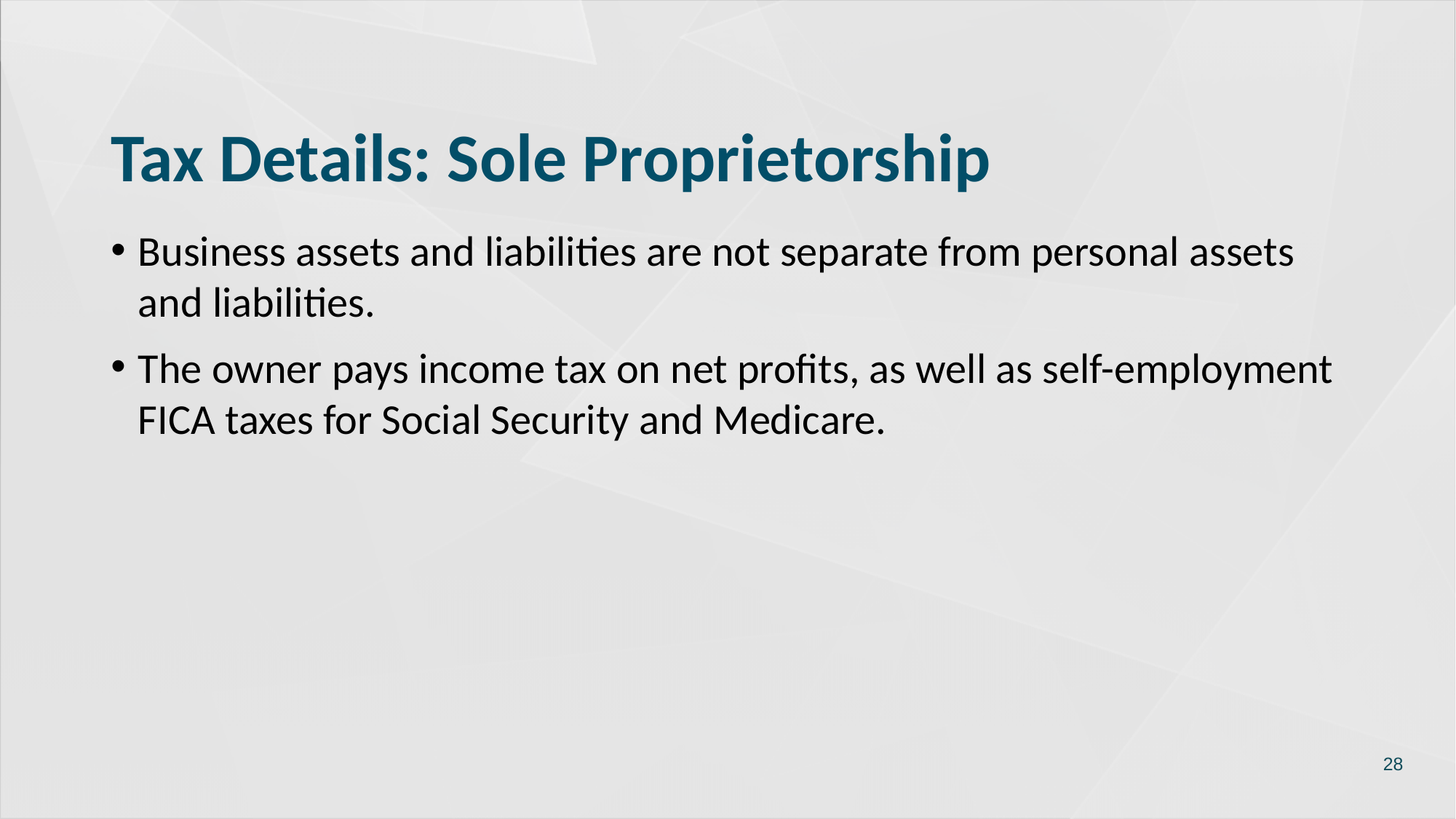

# Tax Details: Sole Proprietorship
Business assets and liabilities are not separate from personal assets and liabilities.
The owner pays income tax on net profits, as well as self-employment FICA taxes for Social Security and Medicare.
28